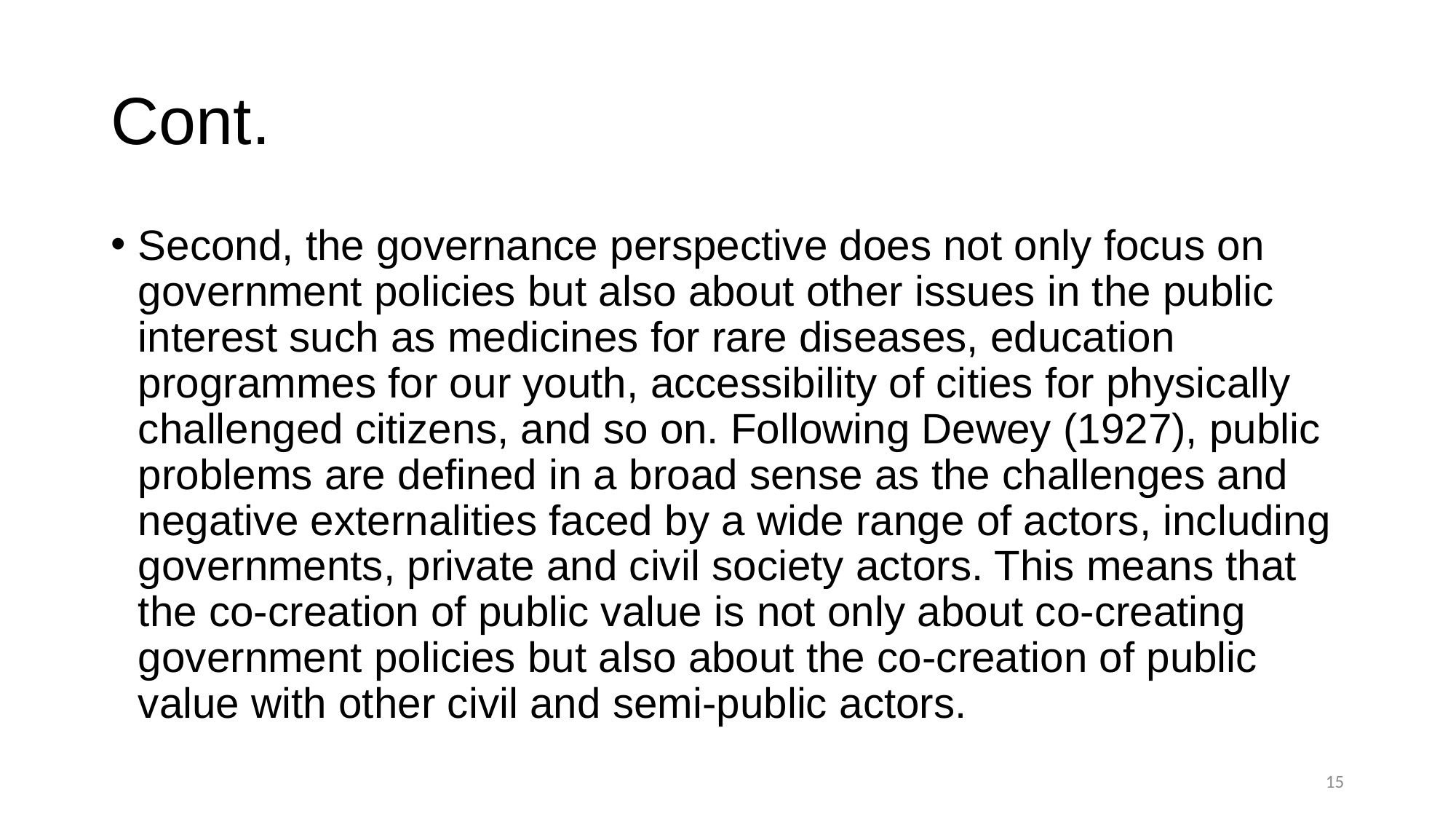

# Cont.
Second, the governance perspective does not only focus on government policies but also about other issues in the public interest such as medicines for rare diseases, education programmes for our youth, accessibility of cities for physically challenged citizens, and so on. Following Dewey (1927), public problems are defined in a broad sense as the challenges and negative externalities faced by a wide range of actors, including governments, private and civil society actors. This means that the co-creation of public value is not only about co-creating government policies but also about the co-creation of public value with other civil and semi-public actors.
15